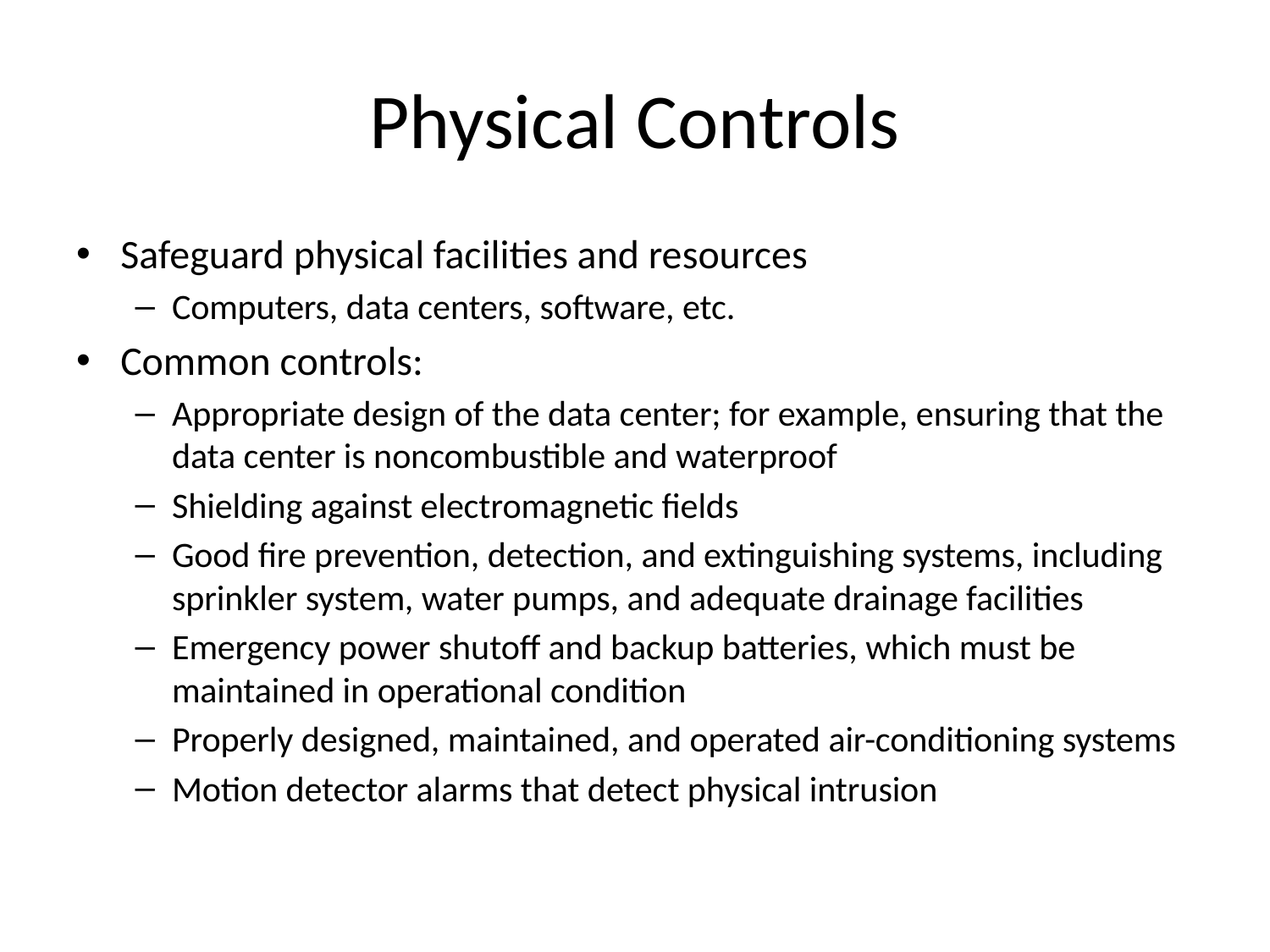

# Physical Controls
Safeguard physical facilities and resources
Computers, data centers, software, etc.
Common controls:
Appropriate design of the data center; for example, ensuring that the data center is noncombustible and waterproof
Shielding against electromagnetic fields
Good fire prevention, detection, and extinguishing systems, including sprinkler system, water pumps, and adequate drainage facilities
Emergency power shutoff and backup batteries, which must be maintained in operational condition
Properly designed, maintained, and operated air-conditioning systems
Motion detector alarms that detect physical intrusion